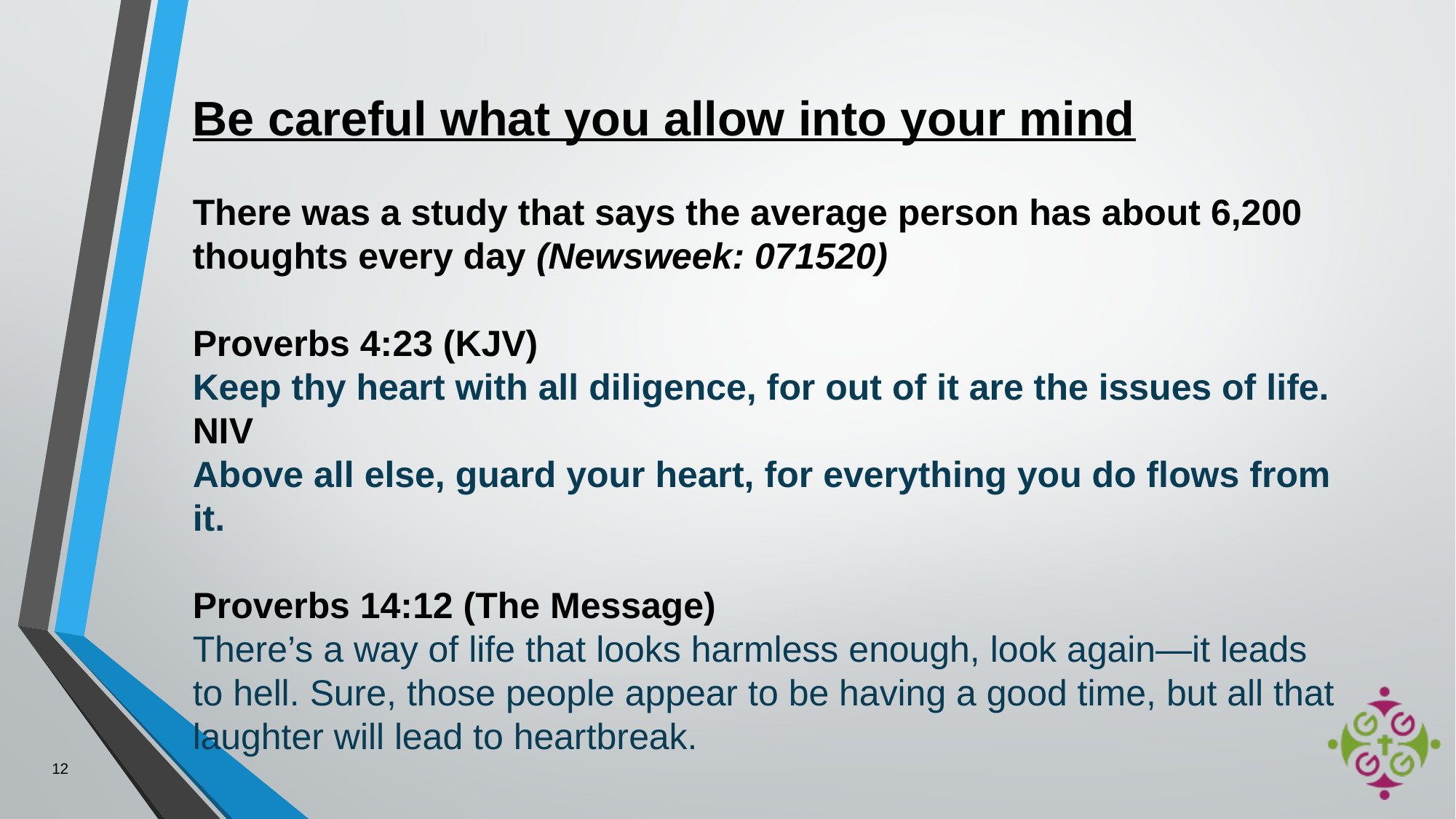

Be careful what you allow into your mind

There was a study that says the average person has about 6,200 thoughts every day (Newsweek: 071520)

Proverbs 4:23 (KJV)
Keep thy heart with all diligence, for out of it are the issues of life.
NIV
Above all else, guard your heart, for everything you do flows from it.

Proverbs 14:12 (The Message)
There’s a way of life that looks harmless enough, look again—it leads to hell. Sure, those people appear to be having a good time, but all that laughter will lead to heartbreak.
12